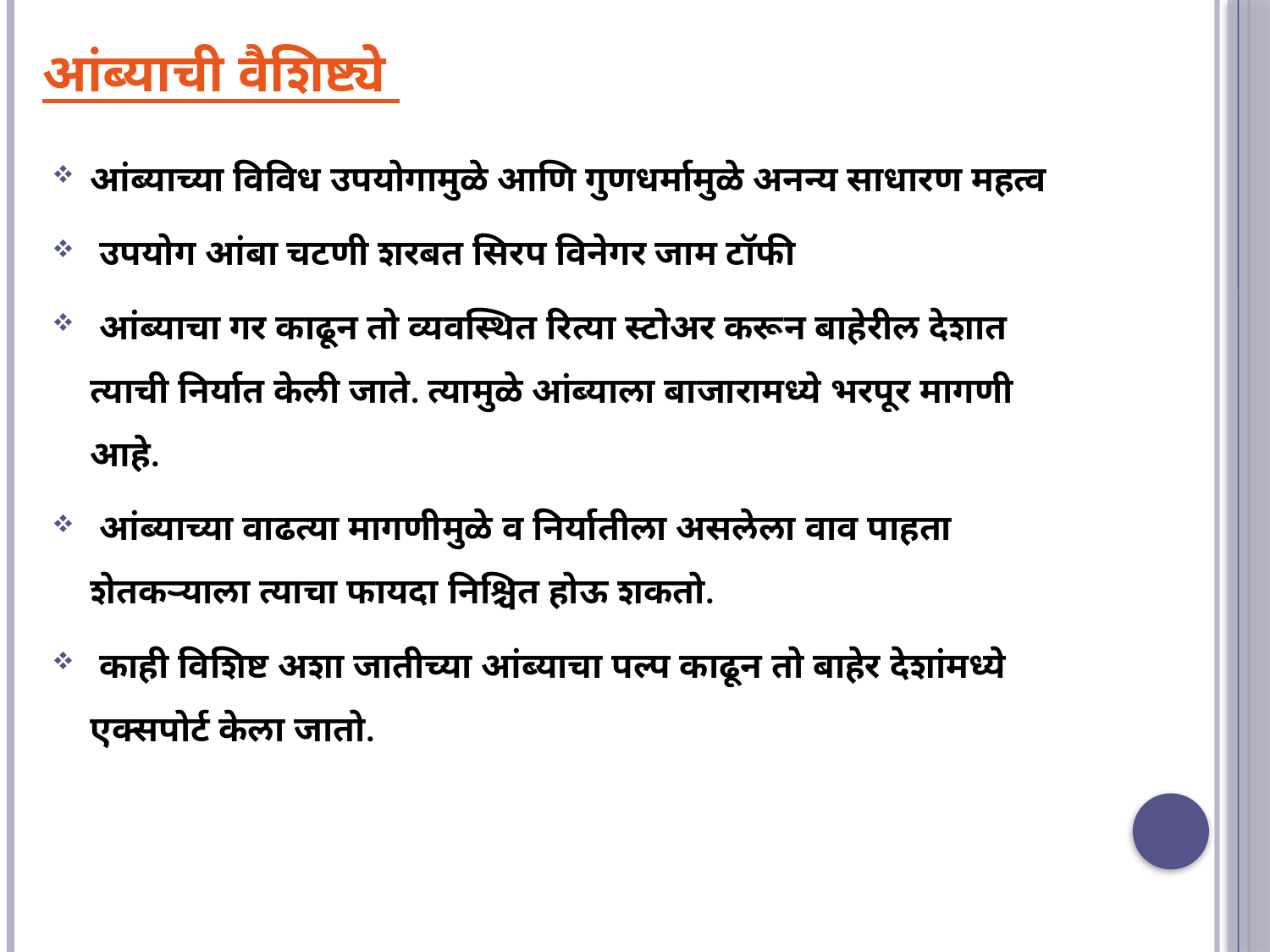

# आंब्याची वैशिष्ट्ये
आंब्याच्या विविध उपयोगामुळे आणि गुणधर्मामुळे अनन्य साधारण महत्व
 उपयोग आंबा चटणी शरबत सिरप विनेगर जाम टॉफी
 आंब्याचा गर काढून तो व्यवस्थित रित्या स्टोअर करून बाहेरील देशात त्याची निर्यात केली जाते. त्यामुळे आंब्याला बाजारामध्ये भरपूर मागणी आहे.
 आंब्याच्या वाढत्या मागणीमुळे व निर्यातीला असलेला वाव पाहता शेतकऱ्याला त्याचा फायदा निश्चित होऊ शकतो.
 काही विशिष्ट अशा जातीच्या आंब्याचा पल्प काढून तो बाहेर देशांमध्ये एक्सपोर्ट केला जातो.